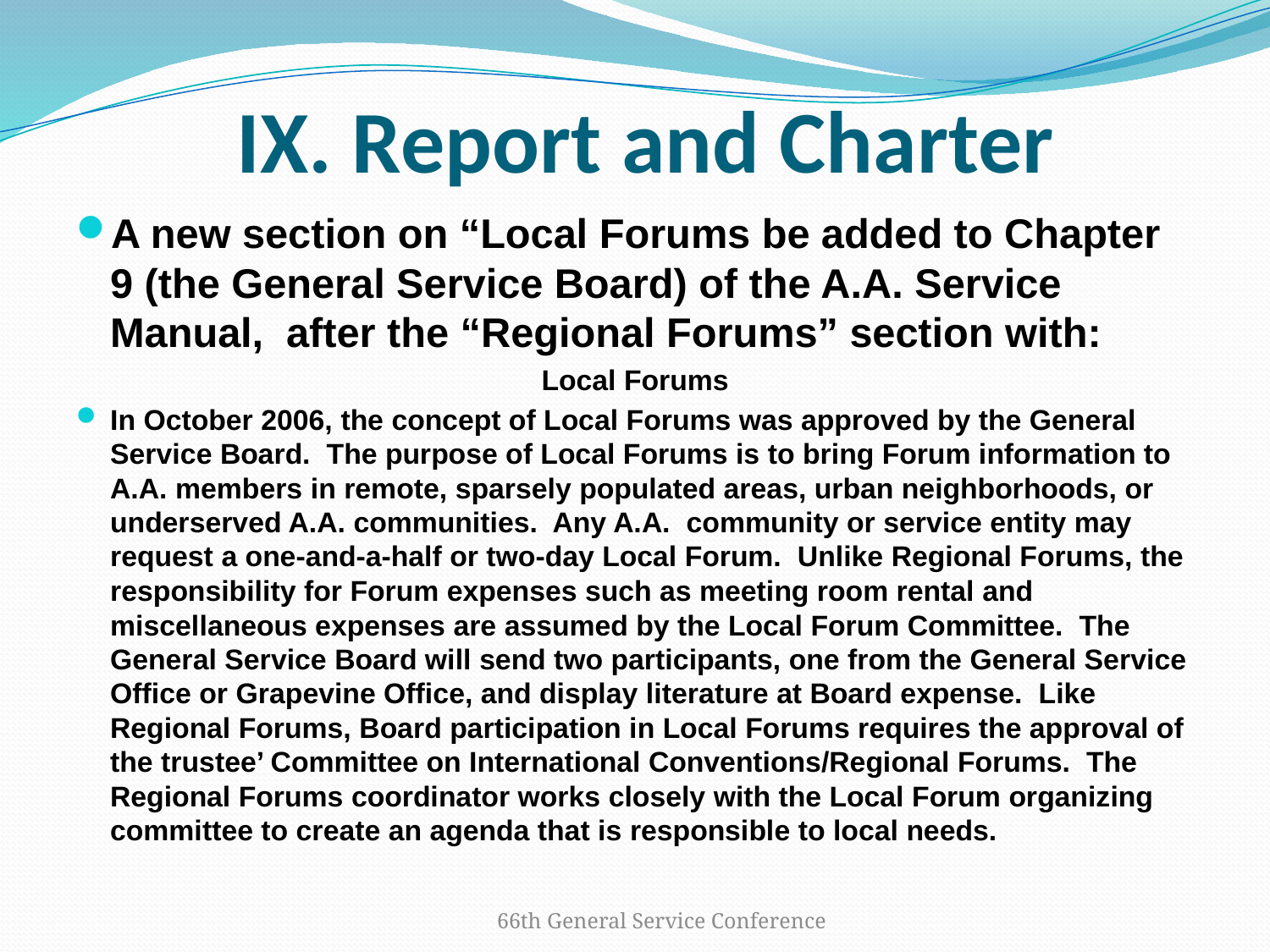

# IX. Report and Charter
A new section on “Local Forums be added to Chapter 9 (the General Service Board) of the A.A. Service Manual,  after the “Regional Forums” section with:
Local Forums
In October 2006, the concept of Local Forums was approved by the General Service Board.  The purpose of Local Forums is to bring Forum information to A.A. members in remote, sparsely populated areas, urban neighborhoods, or underserved A.A. communities.  Any A.A.  community or service entity may request a one-and-a-half or two-day Local Forum.  Unlike Regional Forums, the responsibility for Forum expenses such as meeting room rental and miscellaneous expenses are assumed by the Local Forum Committee.  The General Service Board will send two participants, one from the General Service Office or Grapevine Office, and display literature at Board expense.  Like Regional Forums, Board participation in Local Forums requires the approval of the trustee’ Committee on International Conventions/Regional Forums.  The Regional Forums coordinator works closely with the Local Forum organizing committee to create an agenda that is responsible to local needs.
                       66th General Service Conference